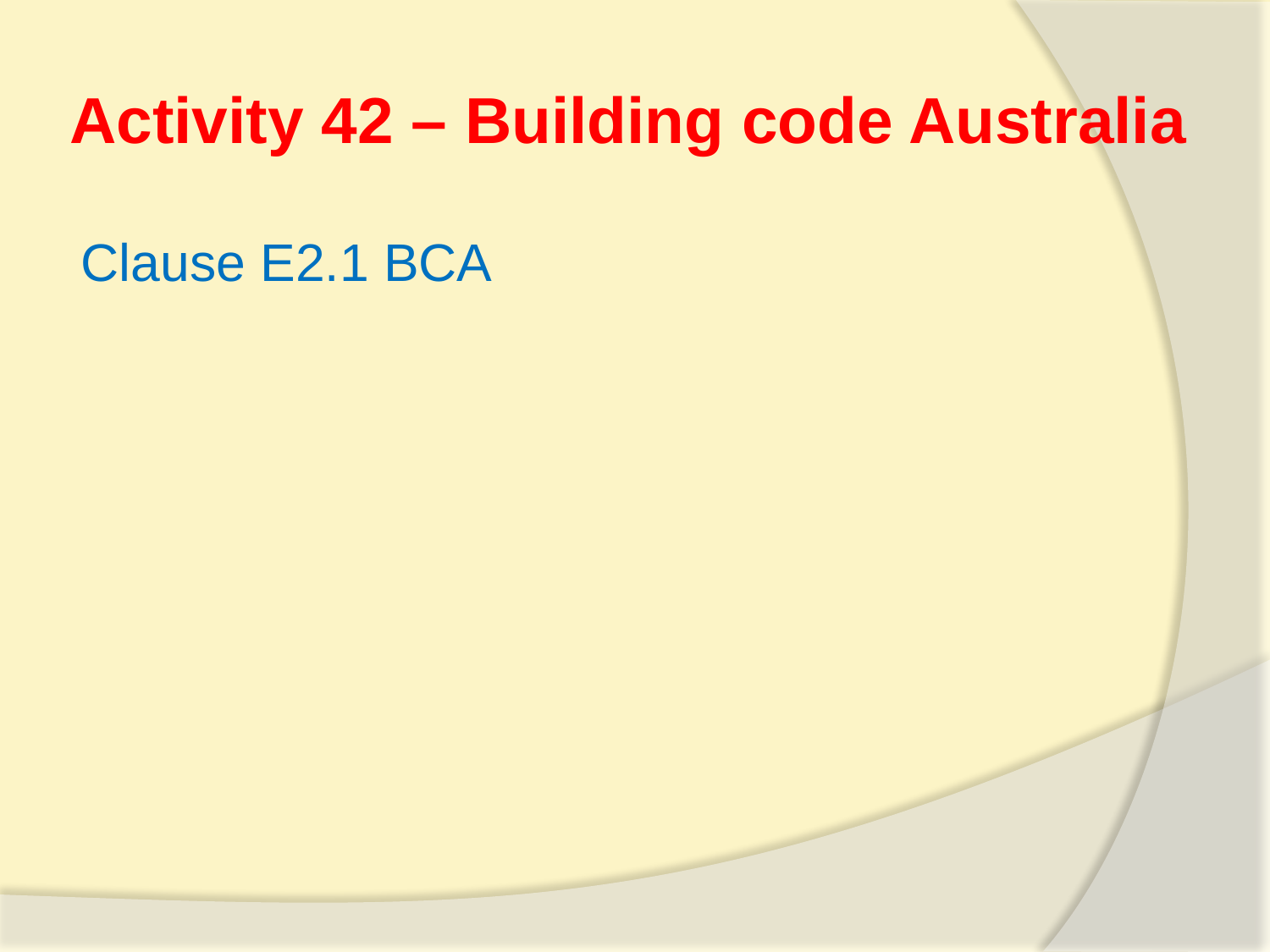

# Activity 42 – Building code Australia
Clause E2.1 BCA